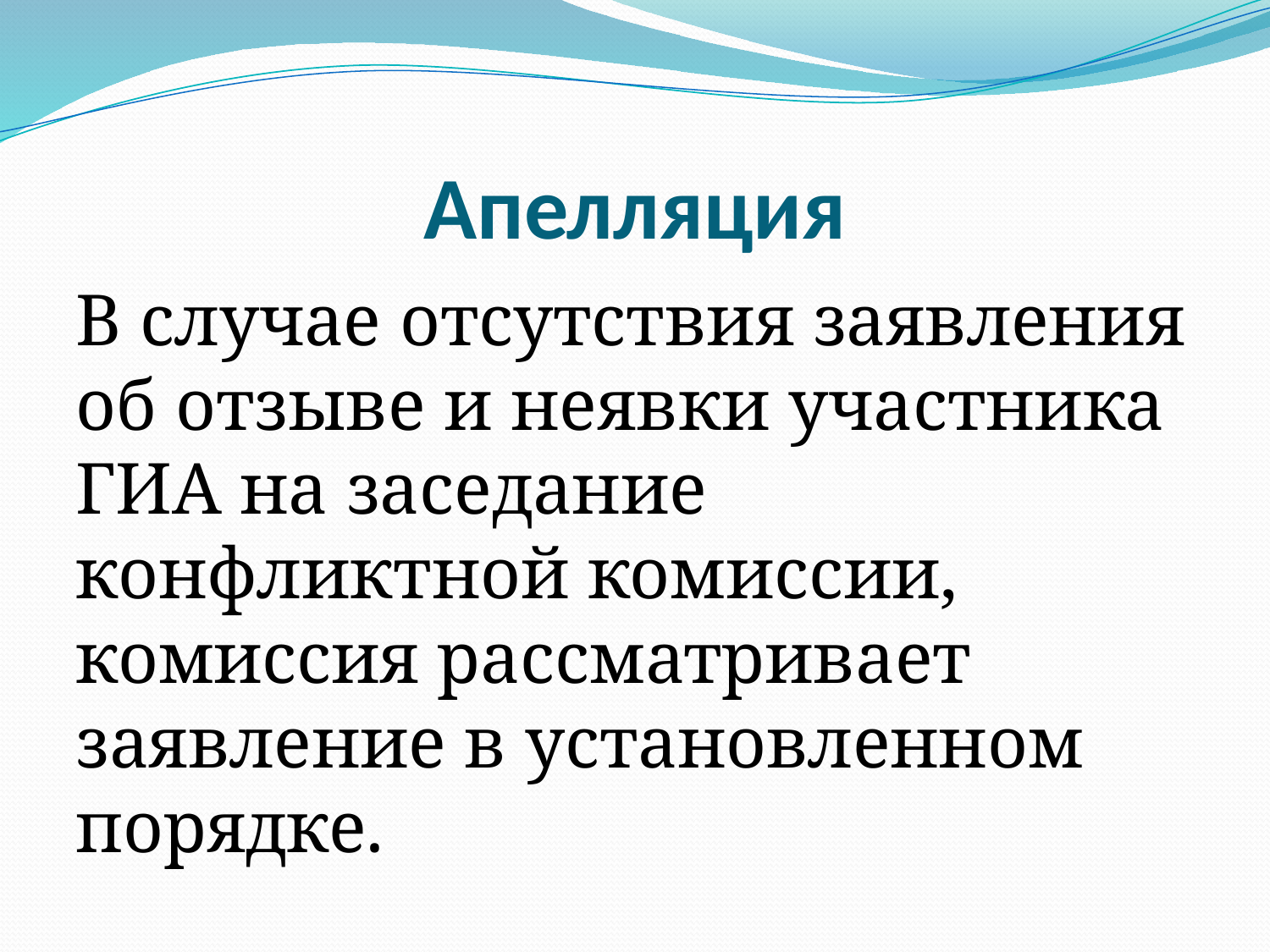

# Апелляция
В случае отсутствия заявления об отзыве и неявки участника ГИА на заседание конфликтной комиссии, комиссия рассматривает заявление в установленном порядке.